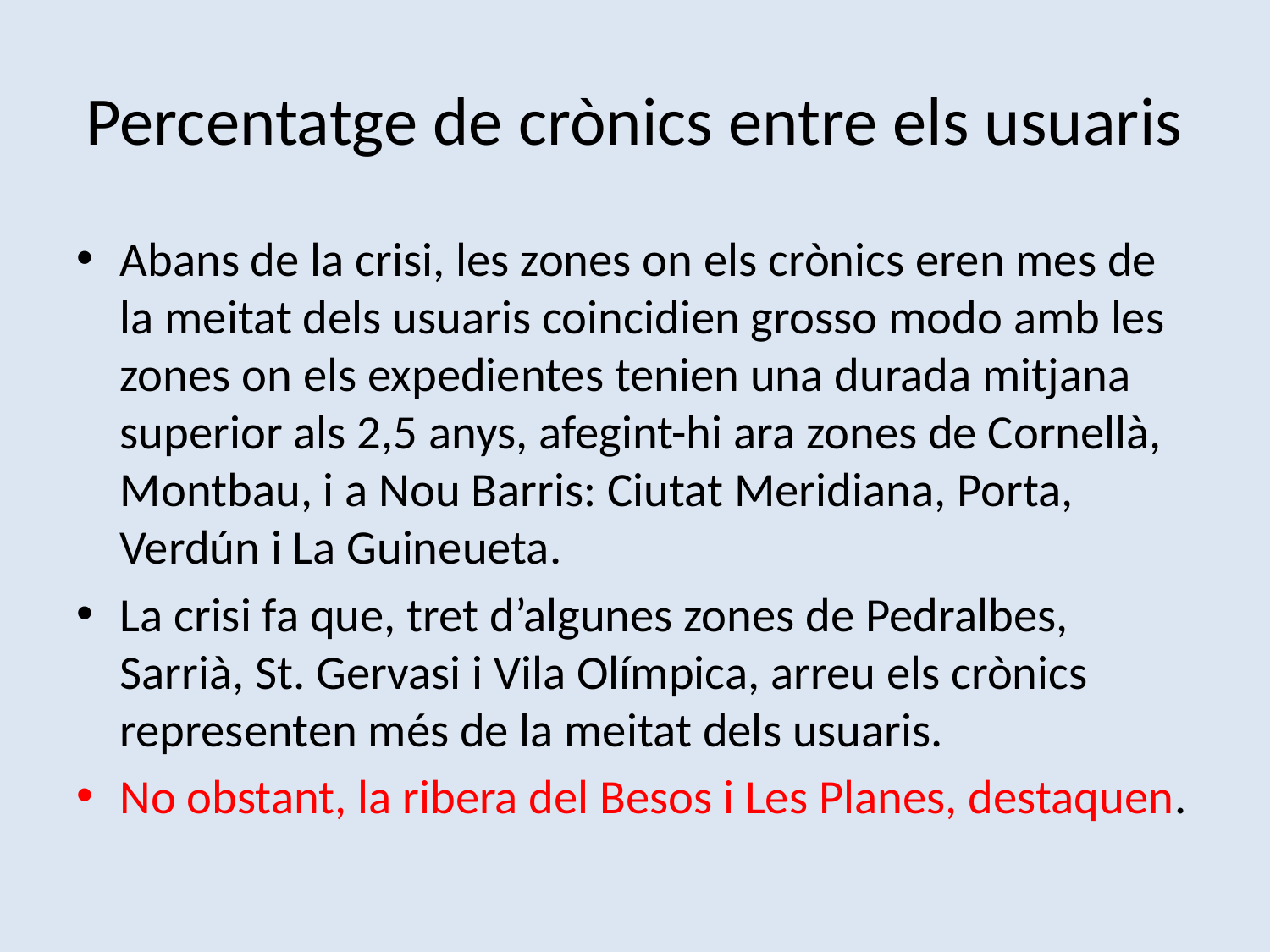

# Percentatge de crònics entre els usuaris
Abans de la crisi, les zones on els crònics eren mes de la meitat dels usuaris coincidien grosso modo amb les zones on els expedientes tenien una durada mitjana superior als 2,5 anys, afegint-hi ara zones de Cornellà, Montbau, i a Nou Barris: Ciutat Meridiana, Porta, Verdún i La Guineueta.
La crisi fa que, tret d’algunes zones de Pedralbes, Sarrià, St. Gervasi i Vila Olímpica, arreu els crònics representen més de la meitat dels usuaris.
No obstant, la ribera del Besos i Les Planes, destaquen.